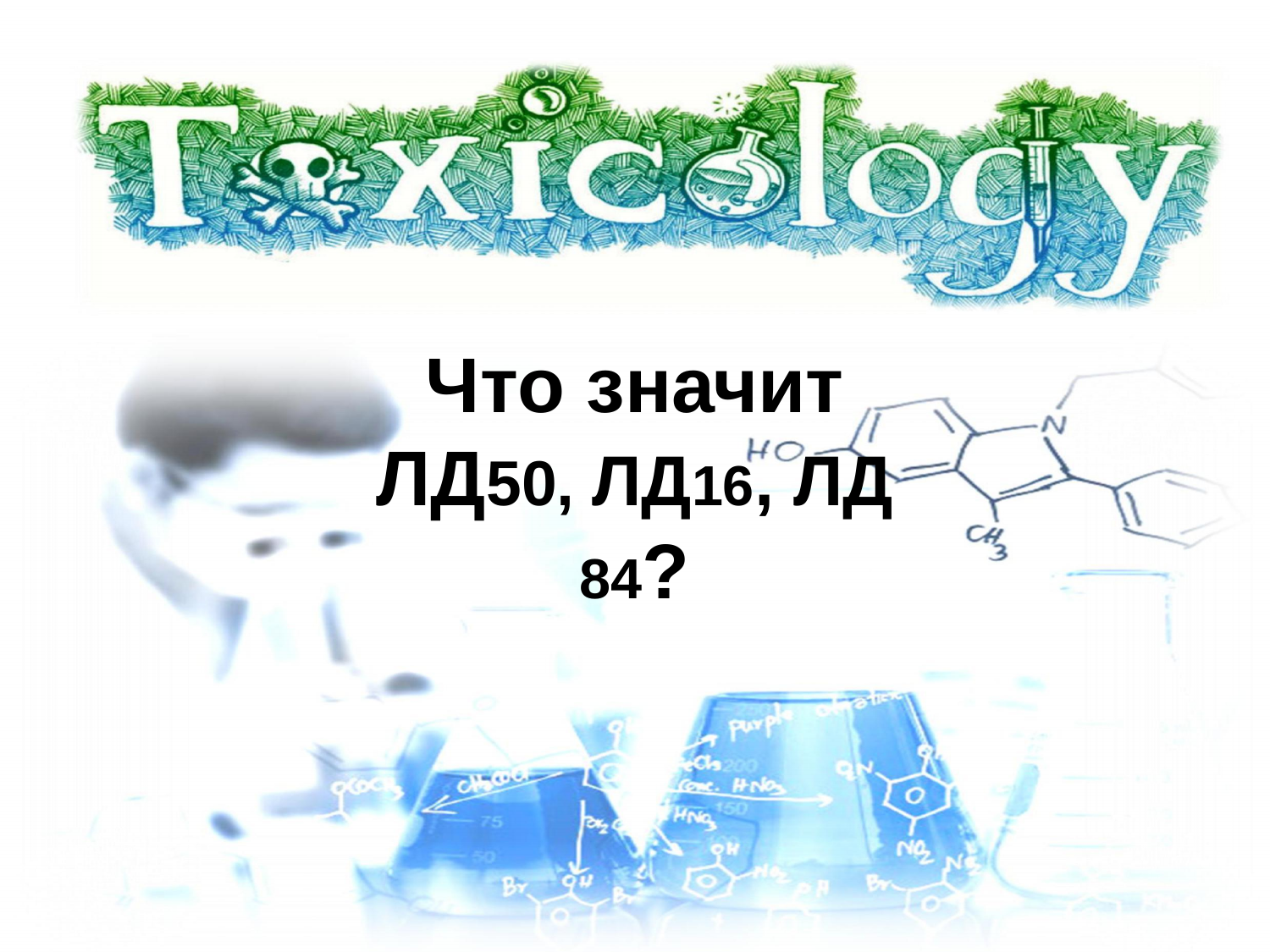

#
 Что значит
ЛД50, ЛД16, ЛД 84?